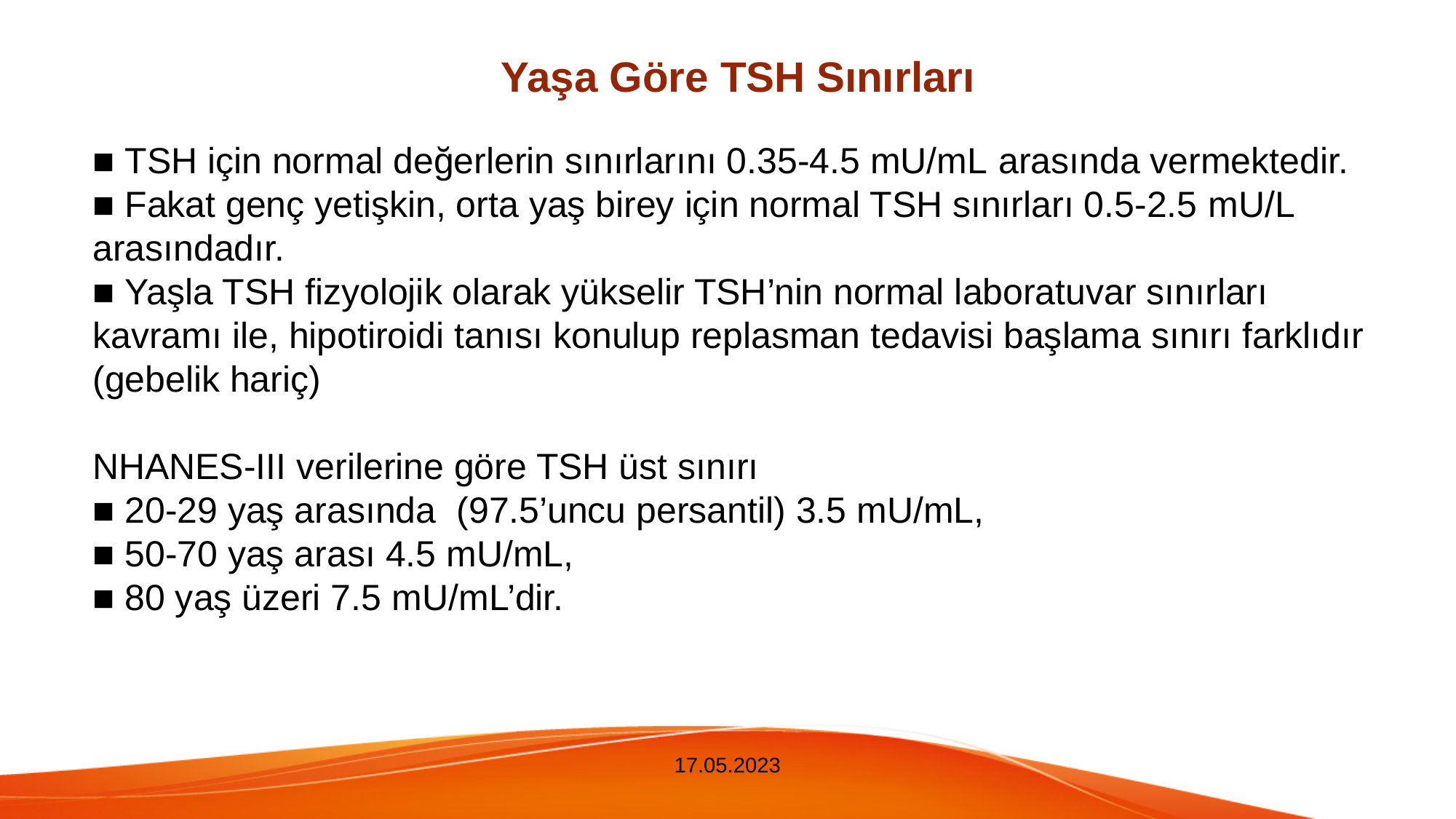

# Yaşa Göre TSH Sınırları
■ TSH için normal değerlerin sınırlarını 0.35-4.5 mU/mL arasında vermektedir.
■ Fakat genç yetişkin, orta yaş birey için normal TSH sınırları 0.5-2.5 mU/L arasındadır.
■ Yaşla TSH fizyolojik olarak yükselir TSH’nin normal laboratuvar sınırları kavramı ile, hipotiroidi tanısı konulup replasman tedavisi başlama sınırı farklıdır (gebelik hariç)

NHANES-III verilerine göre TSH üst sınırı
■ 20-29 yaş arasında  (97.5’uncu persantil) 3.5 mU/mL,
■ 50-70 yaş arası 4.5 mU/mL,
■ 80 yaş üzeri 7.5 mU/mL’dir.
17.05.2023